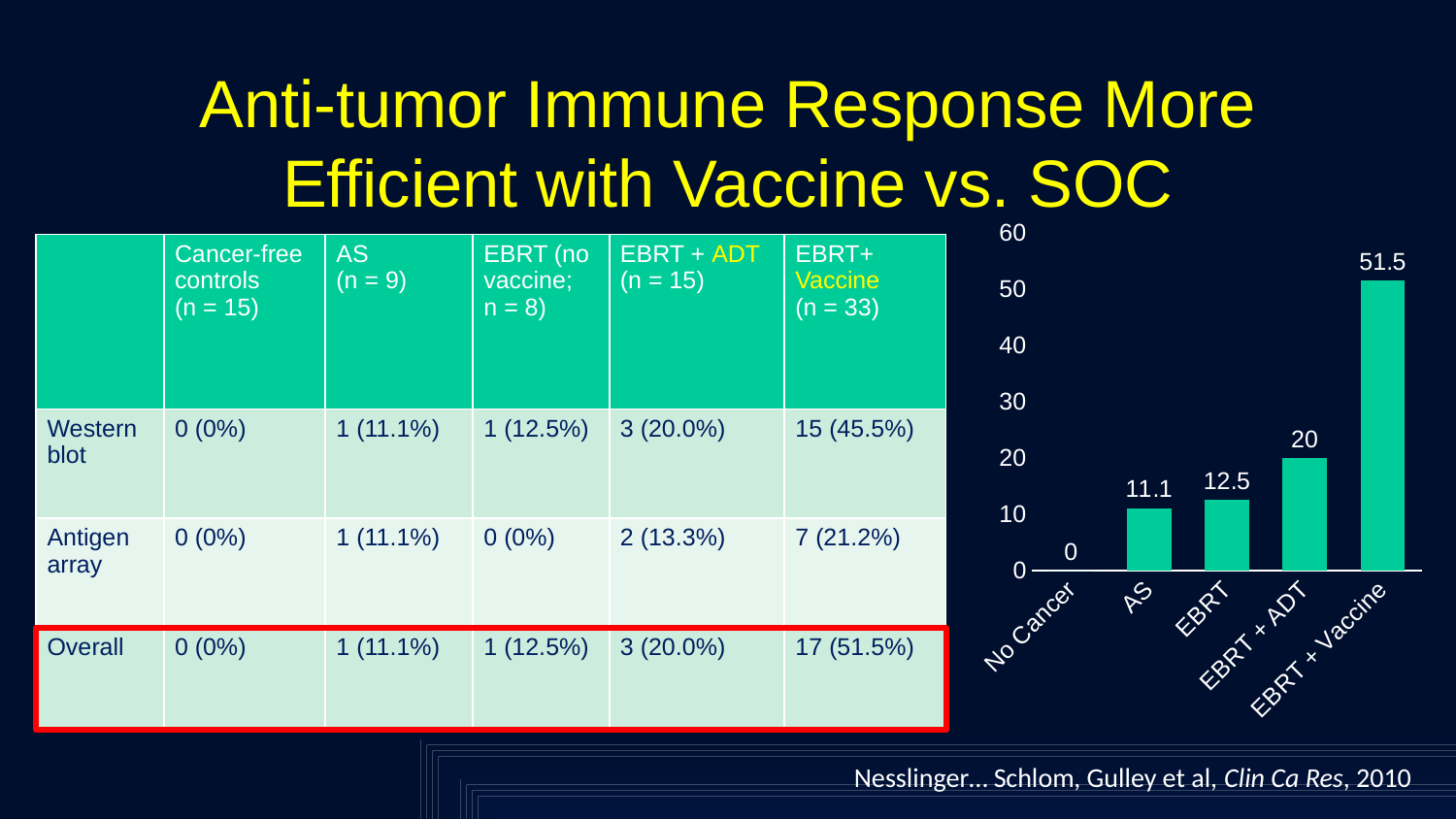

# Anti-tumor Immune Response More Efficient with Vaccine vs. SOC

### Chart

| Category | Series 1 |
|---|---|
| No Cancer | 0.0 |
| AS | 11.1 |
| EBRT | 12.5 |
| EBRT + ADT | 20.0 |
| EBRT + Vaccine | 51.5 |
|  | Cancer-free controls (n = 15) | AS (n = 9) | EBRT (no vaccine; n = 8) | EBRT + ADT (n = 15) | EBRT+ Vaccine (n = 33) |
| --- | --- | --- | --- | --- | --- |
| Western blot | 0 (0%) | 1 (11.1%) | 1 (12.5%) | 3 (20.0%) | 15 (45.5%) |
| Antigen array | 0 (0%) | 1 (11.1%) | 0 (0%) | 2 (13.3%) | 7 (21.2%) |
| Overall | 0 (0%) | 1 (11.1%) | 1 (12.5%) | 3 (20.0%) | 17 (51.5%) |

Nesslinger… Schlom, Gulley et al, Clin Ca Res, 2010